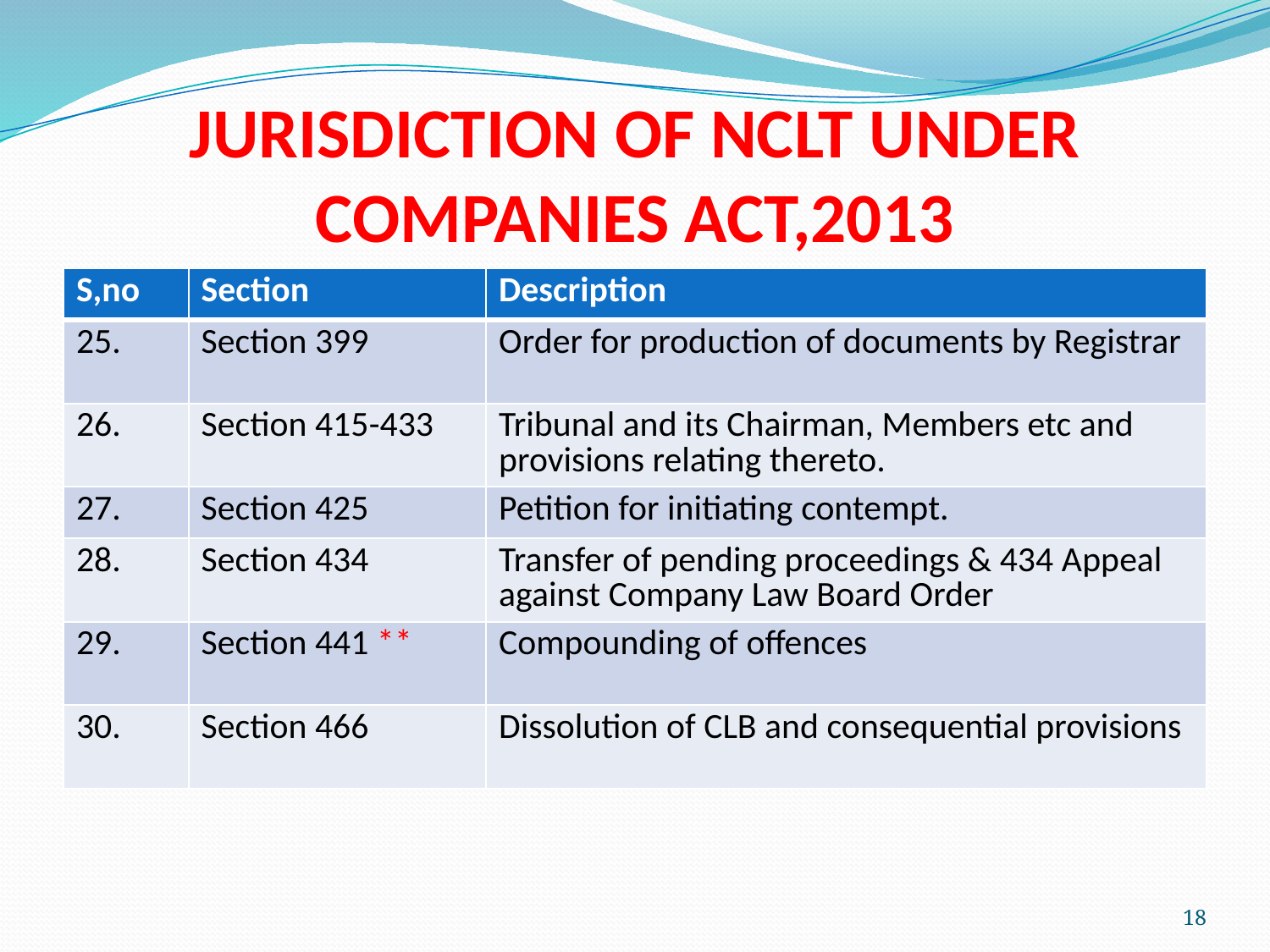

# JURISDICTION OF NCLT UNDER COMPANIES ACT,2013
| S,no | Section | Description |
| --- | --- | --- |
| 25. | Section 399 | Order for production of documents by Registrar |
| 26. | Section 415-433 | Tribunal and its Chairman, Members etc and provisions relating thereto. |
| 27. | Section 425 | Petition for initiating contempt. |
| 28. | Section 434 | Transfer of pending proceedings & 434 Appeal against Company Law Board Order |
| 29. | Section 441 \*\* | Compounding of offences |
| 30. | Section 466 | Dissolution of CLB and consequential provisions |
18